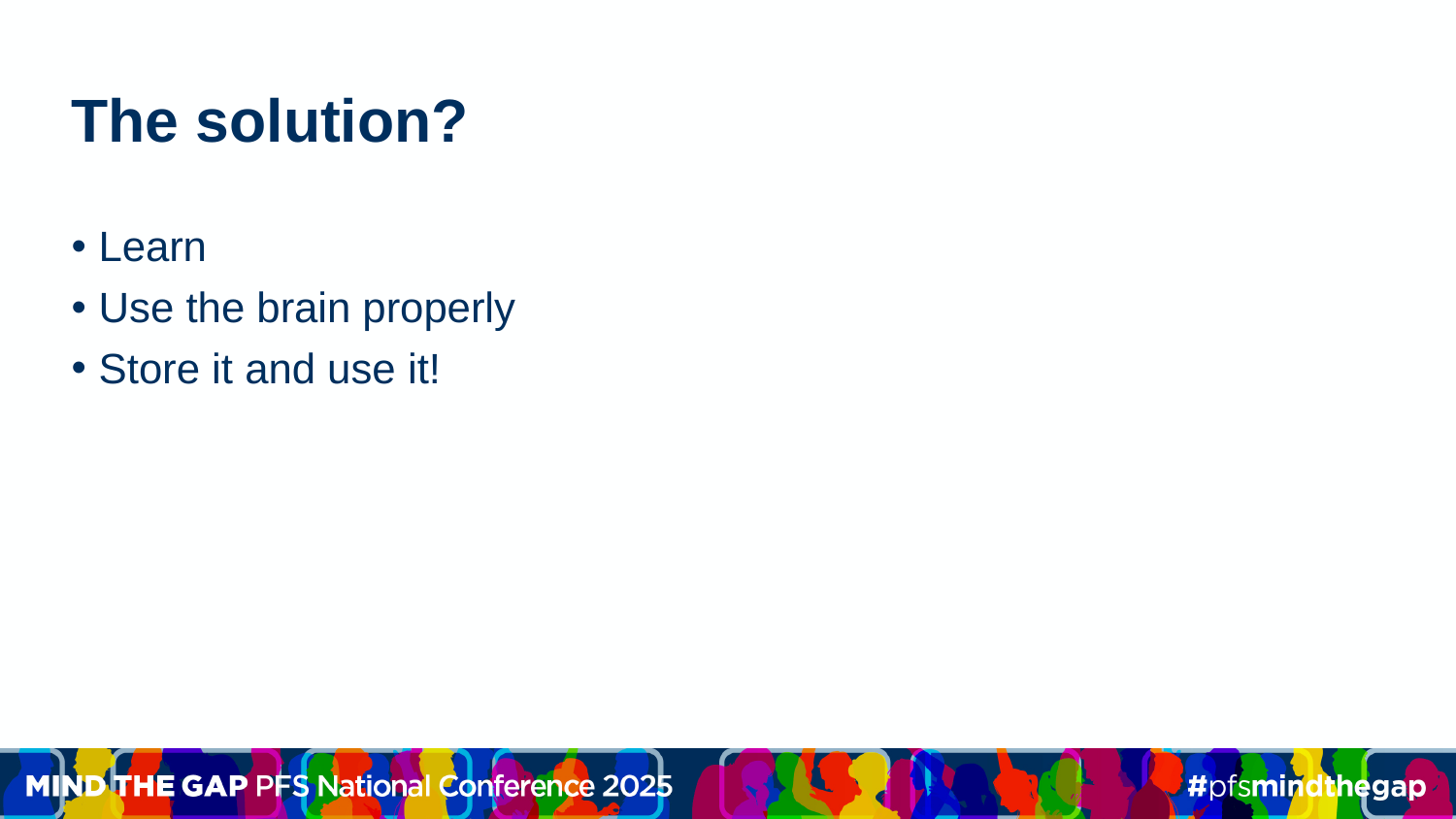

# The solution?
Learn
Use the brain properly
Store it and use it!